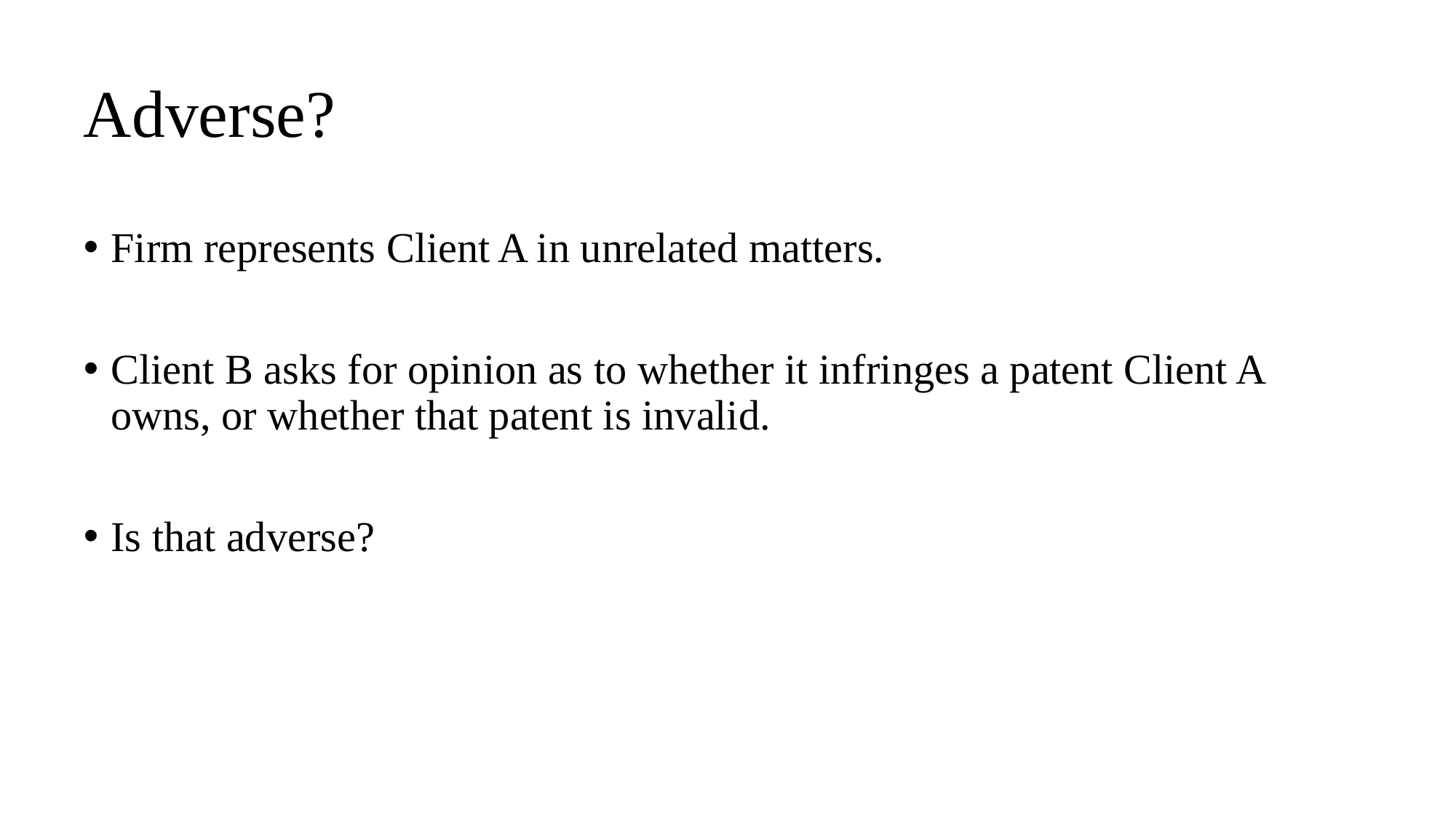

# Adverse?
Firm represents Client A in unrelated matters.

Client B asks for opinion as to whether it infringes a patent Client A owns, or whether that patent is invalid.

Is that adverse?